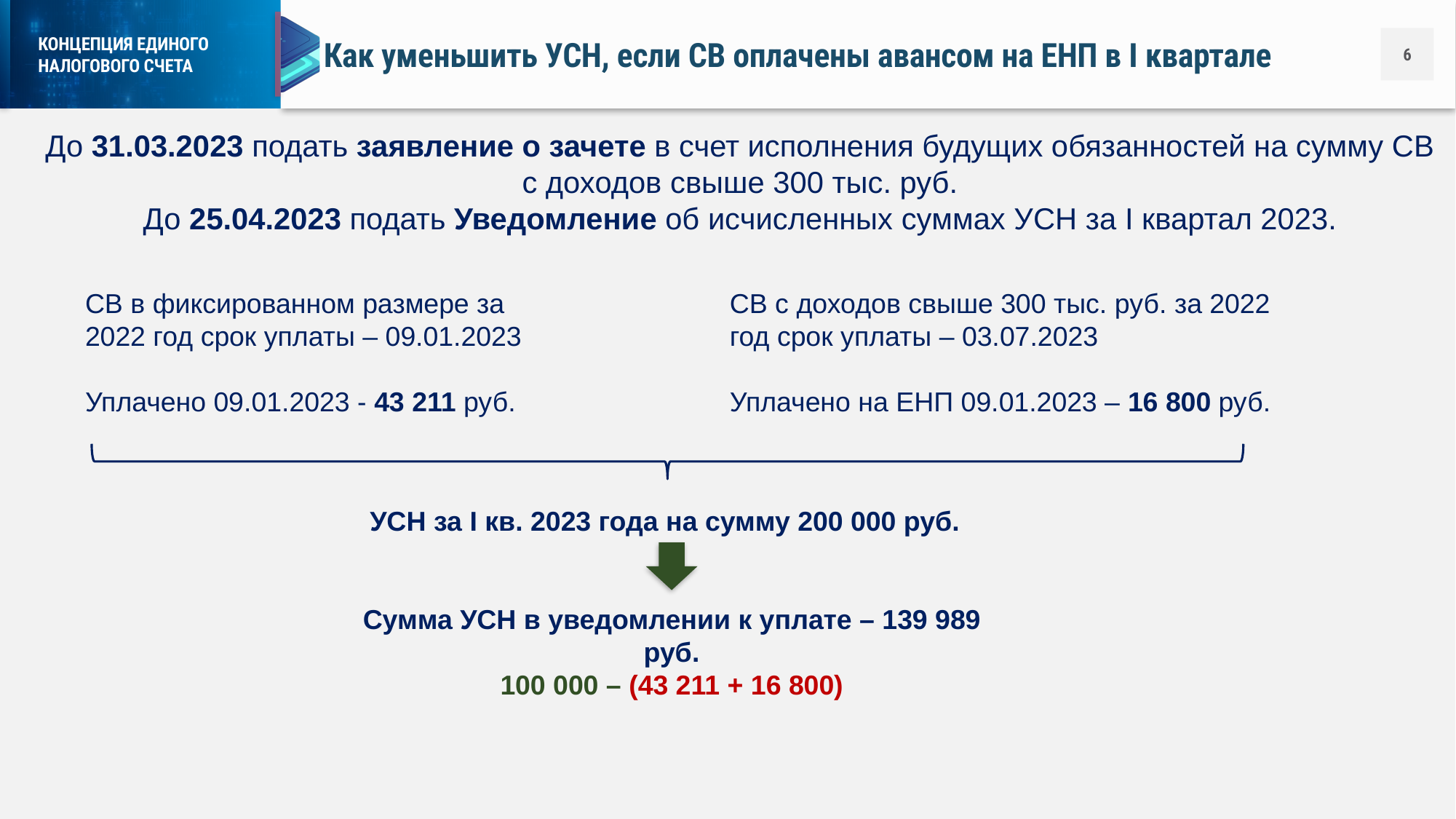

Как уменьшить УСН, если СВ оплачены авансом на ЕНП в I квартале
До 31.03.2023 подать заявление о зачете в счет исполнения будущих обязанностей на сумму СВ с доходов свыше 300 тыс. руб.
До 25.04.2023 подать Уведомление об исчисленных суммах УСН за I квартал 2023.
СВ в фиксированном размере за 2022 год срок уплаты – 09.01.2023

Уплачено 09.01.2023 - 43 211 руб.
СВ с доходов свыше 300 тыс. руб. за 2022 год срок уплаты – 03.07.2023

Уплачено на ЕНП 09.01.2023 – 16 800 руб.
УСН за I кв. 2023 года на сумму 200 000 руб.

Сумма УСН в уведомлении к уплате – 139 989 руб.
100 000 – (43 211 + 16 800)